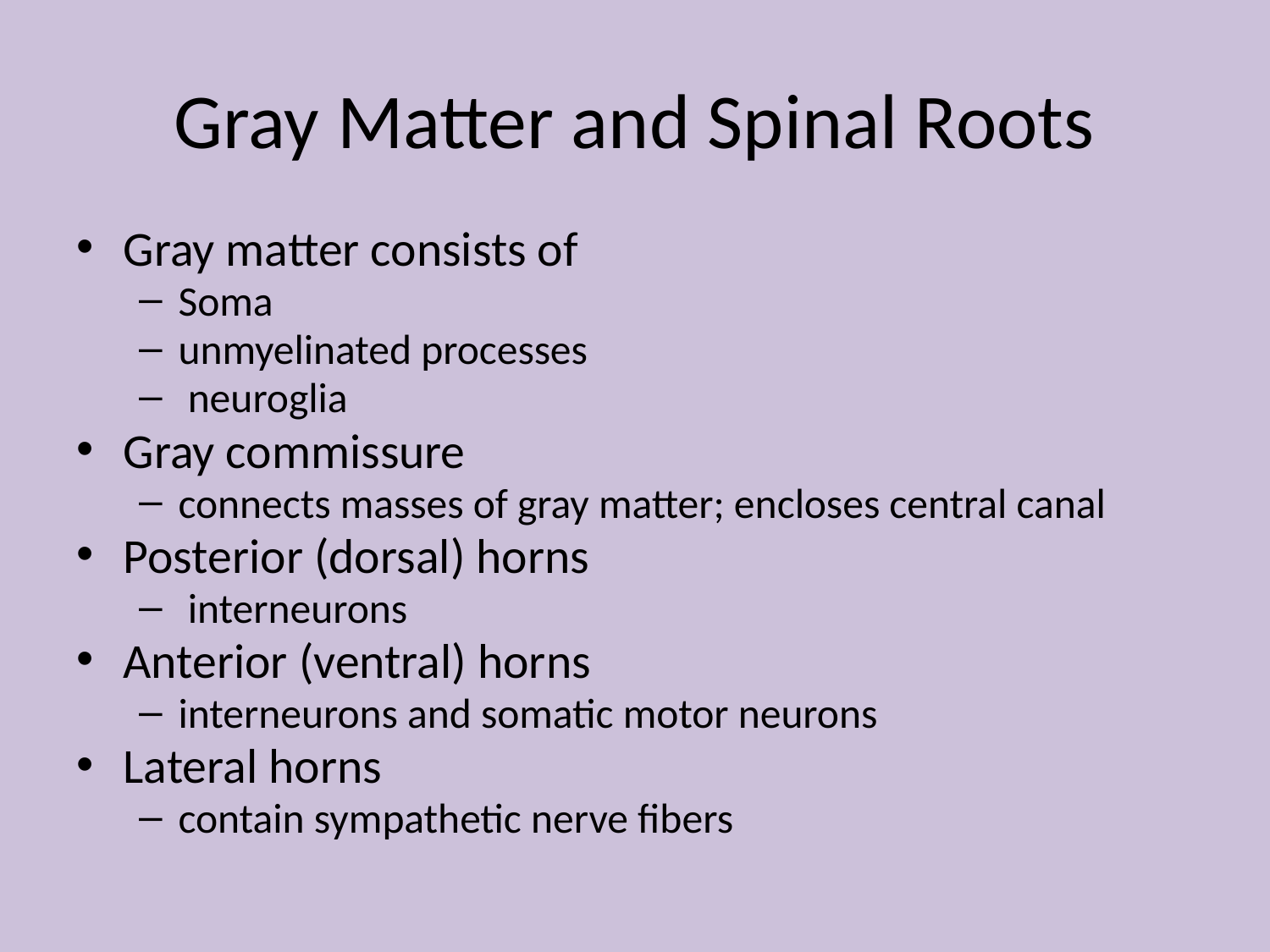

# Gray Matter and Spinal Roots
Gray matter consists of
Soma
unmyelinated processes
 neuroglia
Gray commissure
connects masses of gray matter; encloses central canal
Posterior (dorsal) horns
 interneurons
Anterior (ventral) horns
interneurons and somatic motor neurons
Lateral horns
contain sympathetic nerve fibers